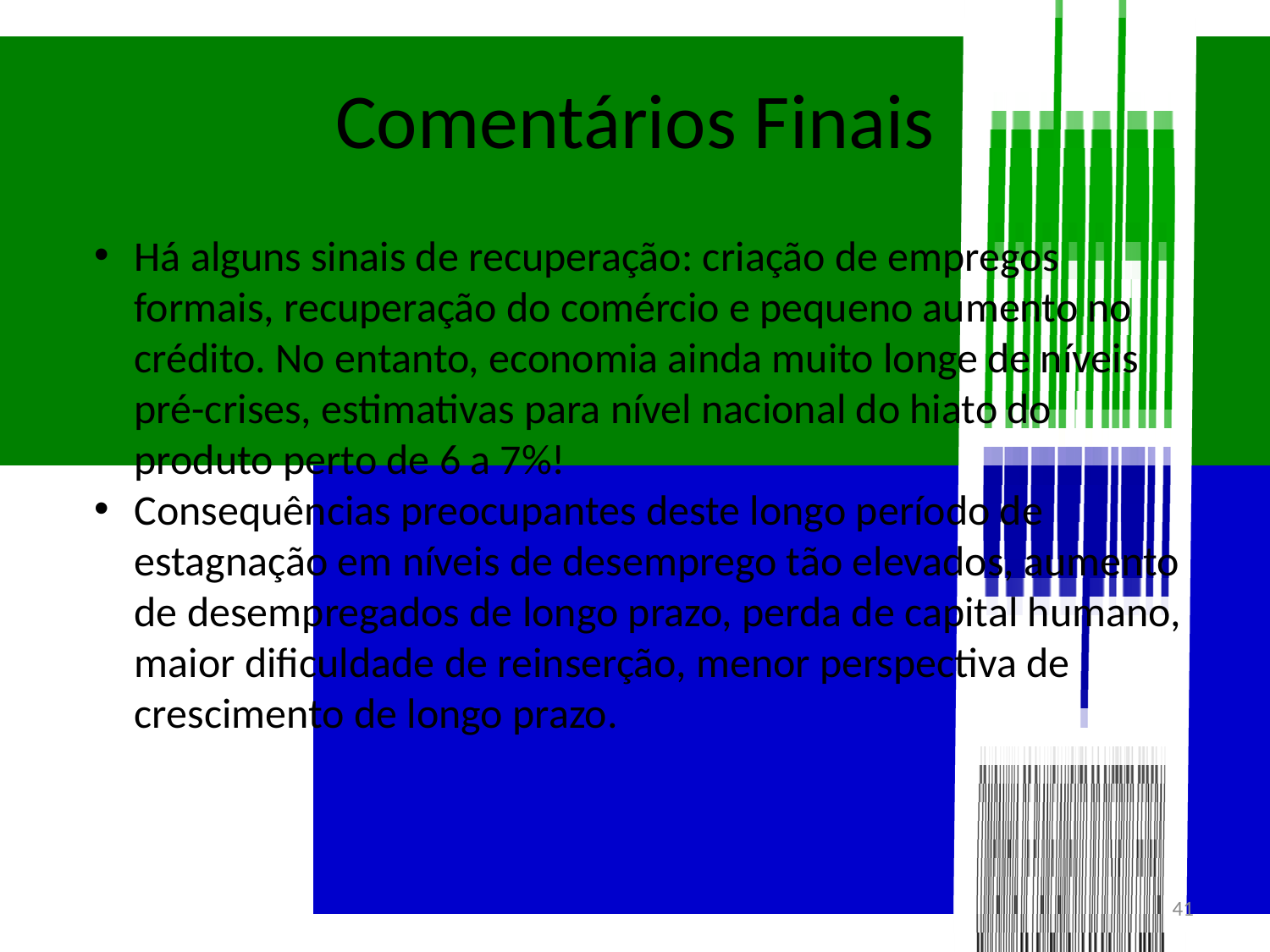

# Comentários Finais
Há alguns sinais de recuperação: criação de empregos formais, recuperação do comércio e pequeno aumento no crédito. No entanto, economia ainda muito longe de níveis pré-crises, estimativas para nível nacional do hiato do produto perto de 6 a 7%!
Consequências preocupantes deste longo período de estagnação em níveis de desemprego tão elevados, aumento de desempregados de longo prazo, perda de capital humano, maior dificuldade de reinserção, menor perspectiva de crescimento de longo prazo.

41